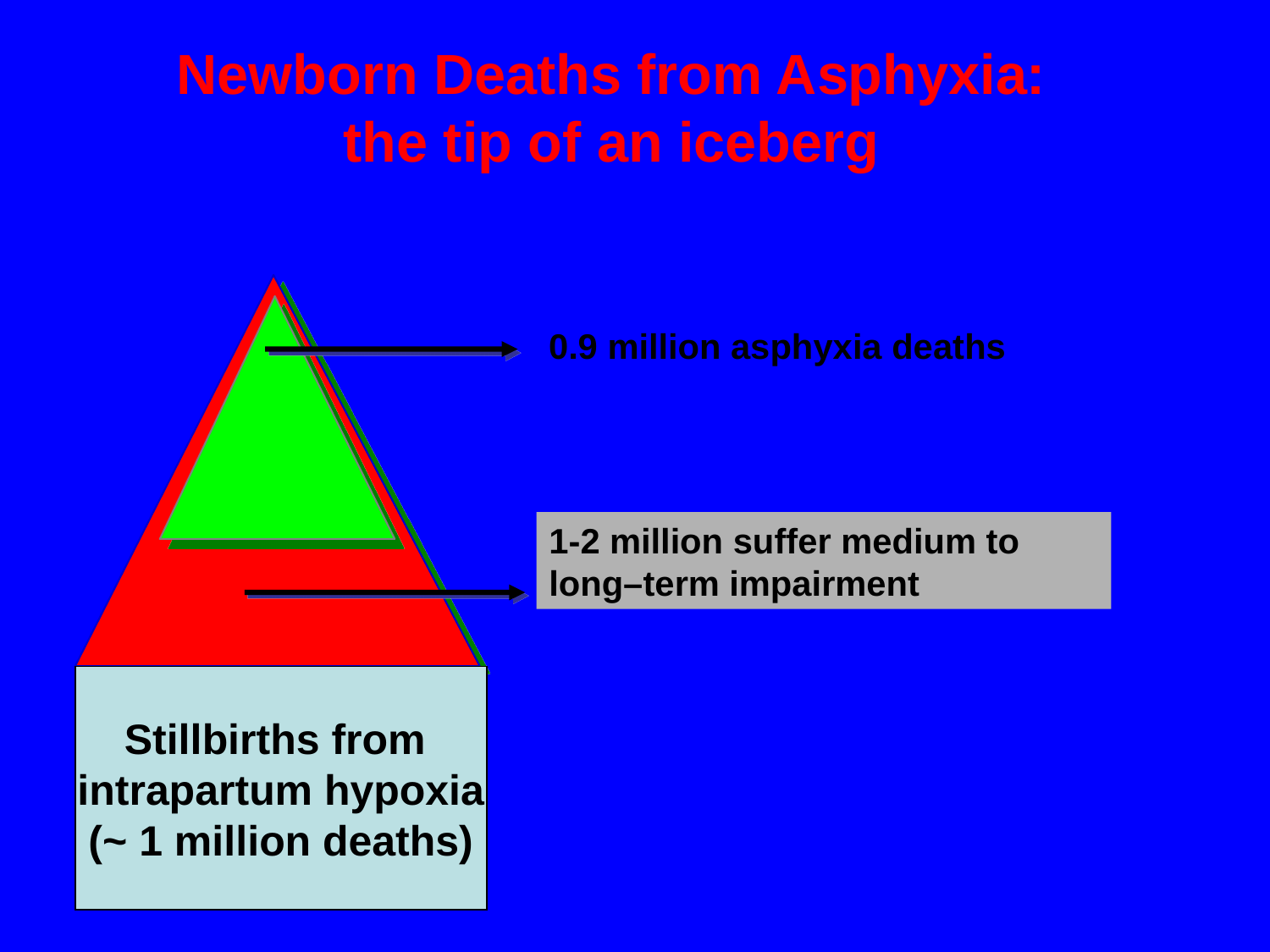

Newborn Deaths from Asphyxia:
the tip of an iceberg

0.9 million asphyxia deaths

1-2 million suffer medium to long–term impairment

Stillbirths from
intrapartum hypoxia
(~ 1 million deaths)